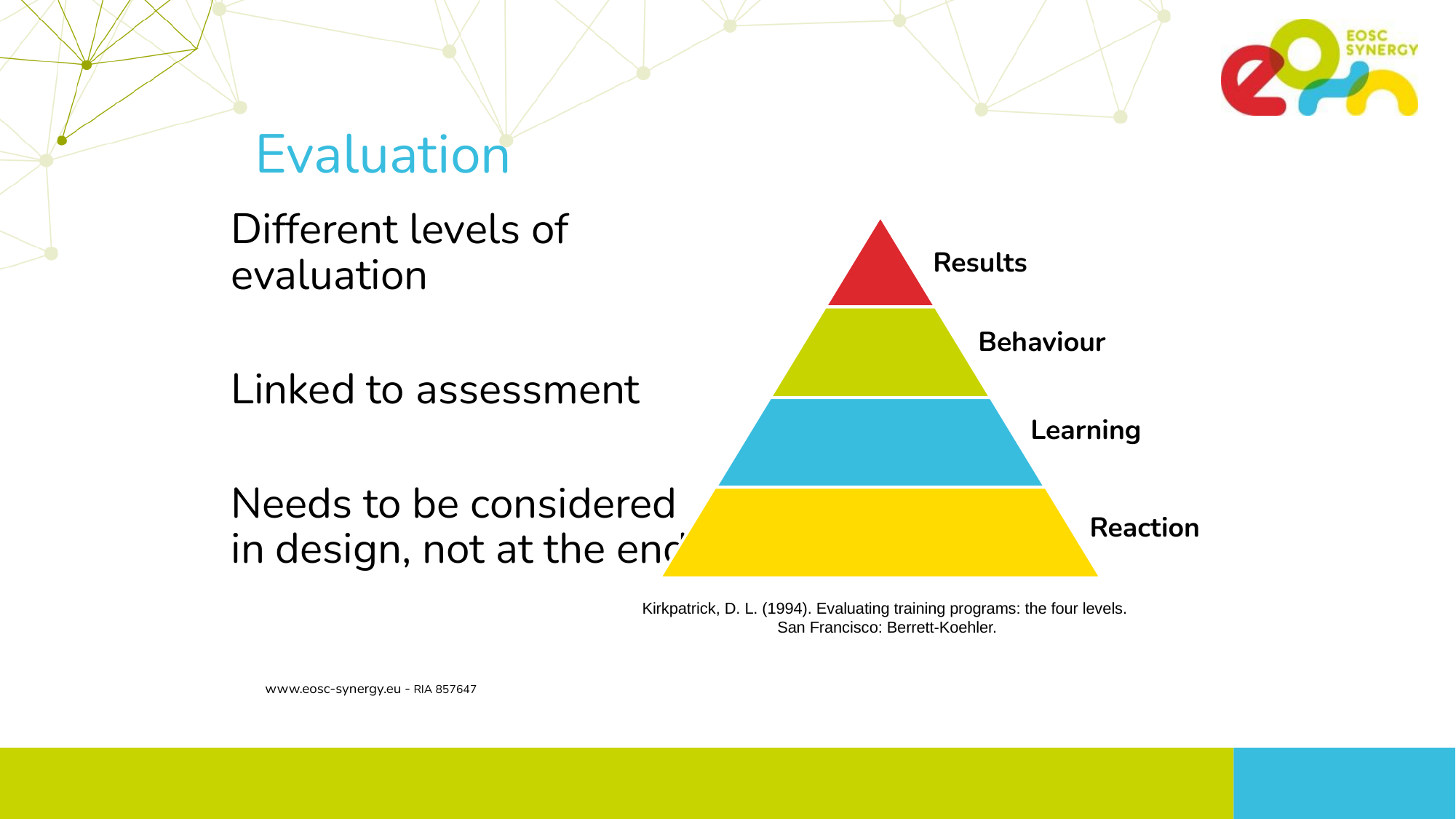

# Evaluation
Different levels of evaluation

Linked to assessment

Needs to be considered in design, not at the end

Results
Behaviour
Learning
Reaction
Kirkpatrick, D. L. (1994). Evaluating training programs: the four levels. 
San Francisco: Berrett-Koehler.
www.eosc-synergy.eu - RIA 857647
40